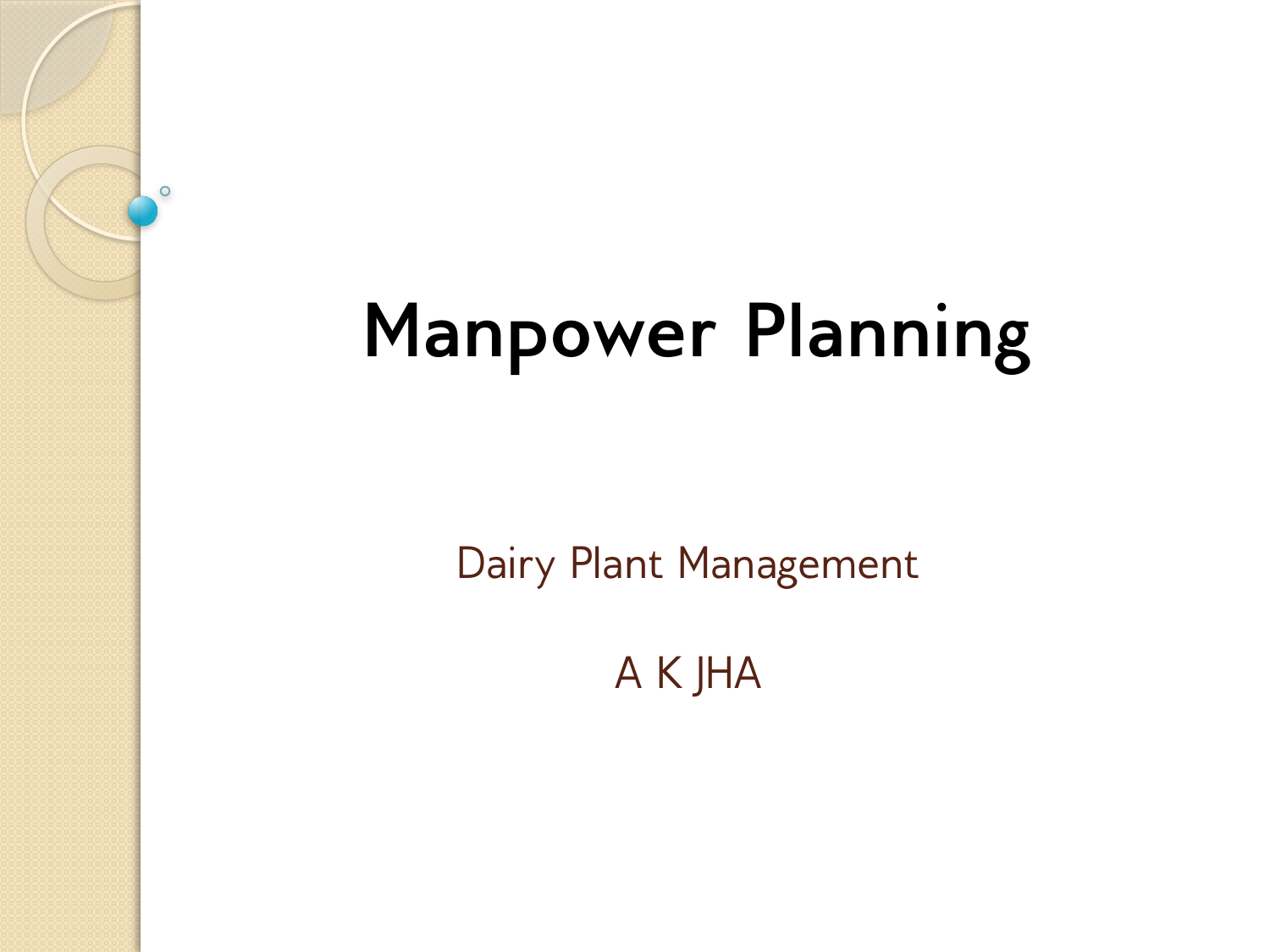

Manpower Planning
# Dairy Plant Management A K JHA